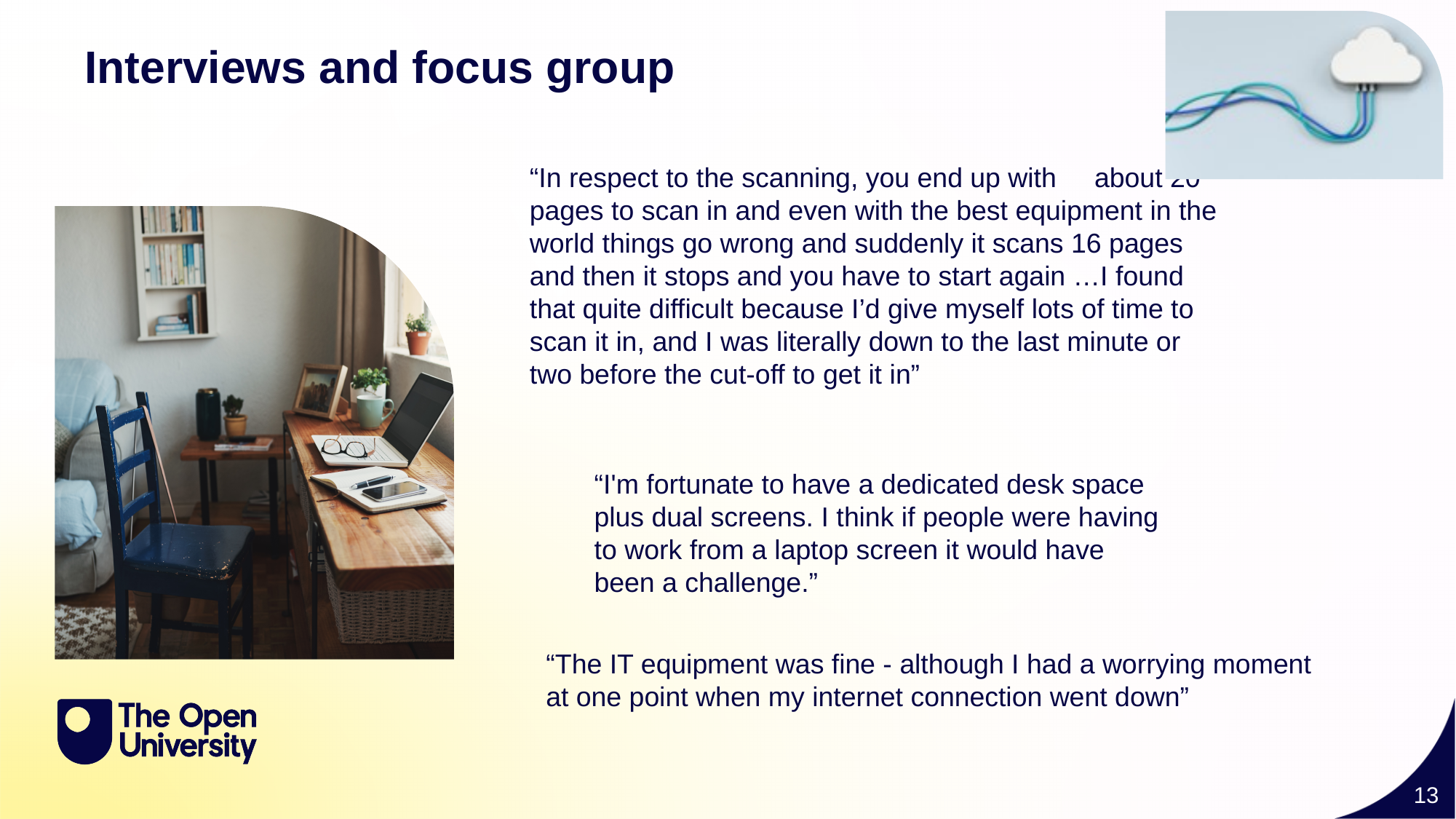

Interviews and focus group
“In respect to the scanning, you end up with     about 20 pages to scan in and even with the best equipment in the world things go wrong and suddenly it scans 16 pages and then it stops and you have to start again …I found that quite difficult because I’d give myself lots of time to scan it in, and I was literally down to the last minute or two before the cut-off to get it in”

“I'm fortunate to have a dedicated desk space plus dual screens. I think if people were having to work from a laptop screen it would have been a challenge.”
“The IT equipment was fine - although I had a worrying moment at one point when my internet connection went down”
Theme 1 – Physical Setting
Theme 2 – Time/Anxiety
Theme 3 – Preparation for exams